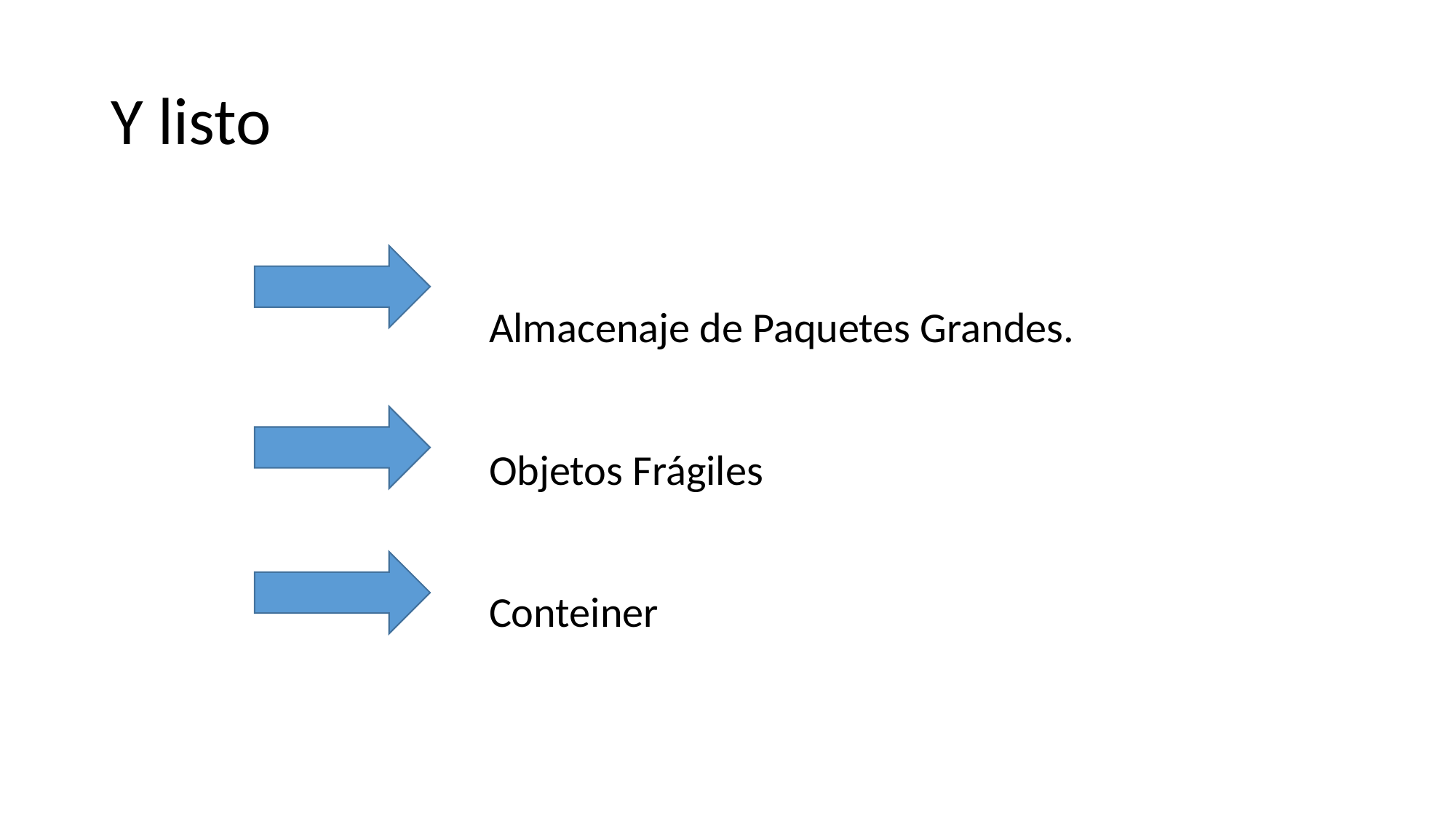

# Y listo
Almacenaje de Paquetes Grandes.
Objetos Frágiles
Conteiner